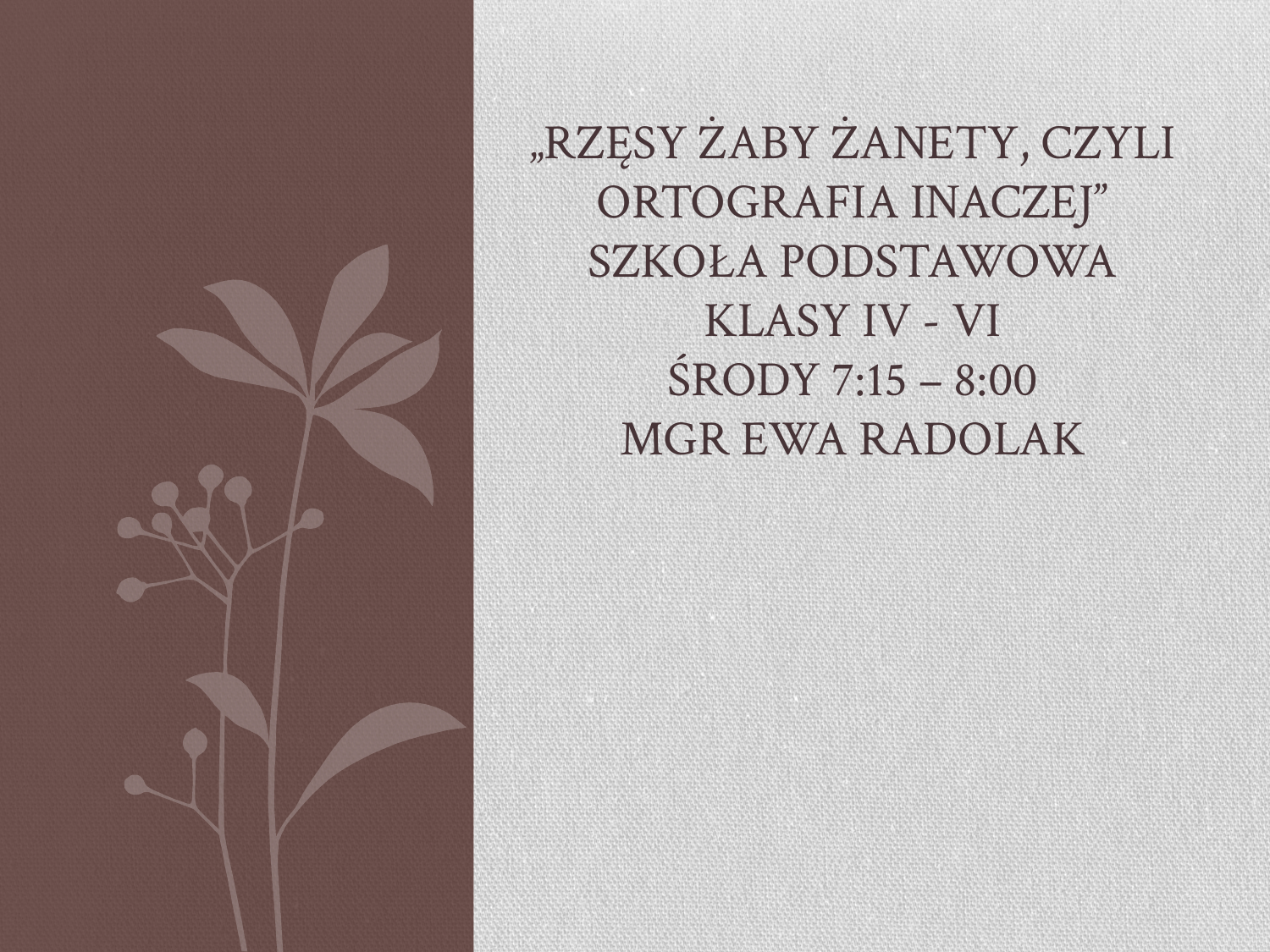

# „Rzęsy żaby żanety, czyli ortografia inaczej” szkoła podstawowa klasy IV - vi środy 7:15 – 8:00 mgr ewa radolak